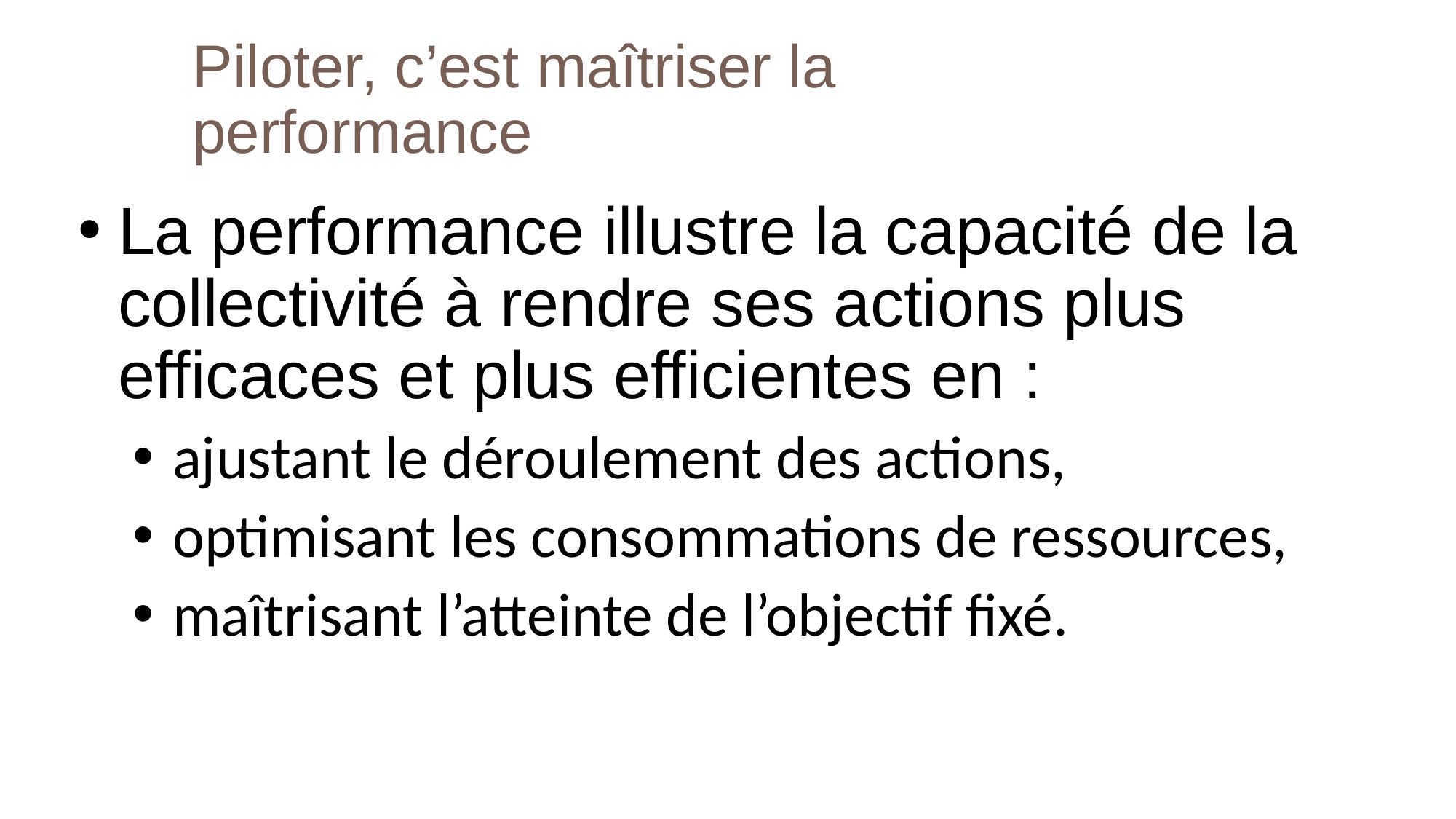

Piloter, c’est maîtriser la performance
La performance illustre la capacité de la collectivité à rendre ses actions plus efficaces et plus efficientes en :
ajustant le déroulement des actions,
optimisant les consommations de ressources,
maîtrisant l’atteinte de l’objectif fixé.